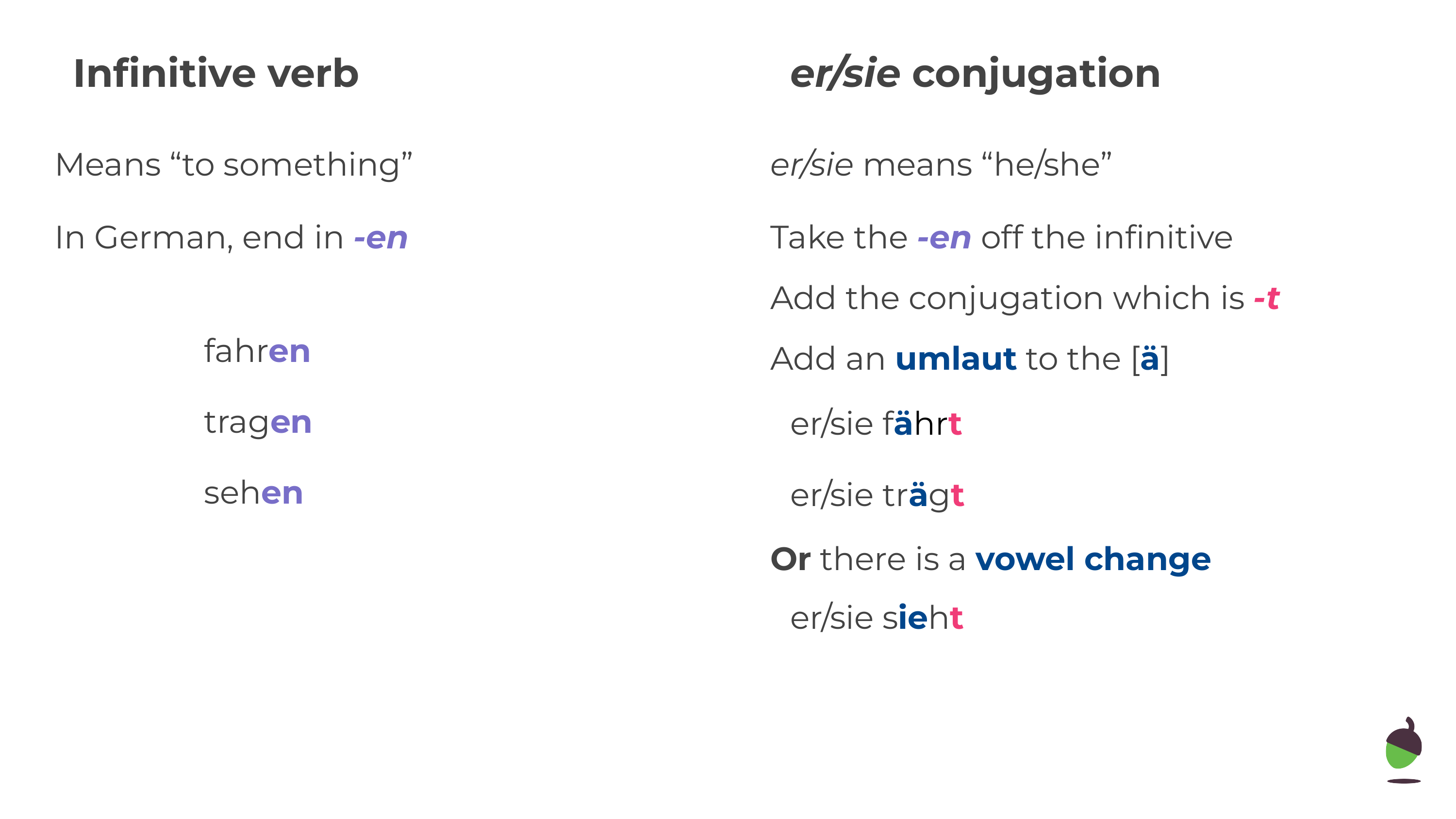

# Infinitive verb
er/sie conjugation
Means “to something”
er/sie means “he/she”
In German, end in -en
Take the -en off the infinitive
Add the conjugation which is -t
fahren
tragen
sehen

Add an umlaut to the [ä]
er/sie fährt
er/sie trägt
Or there is a vowel change
er/sie sieht